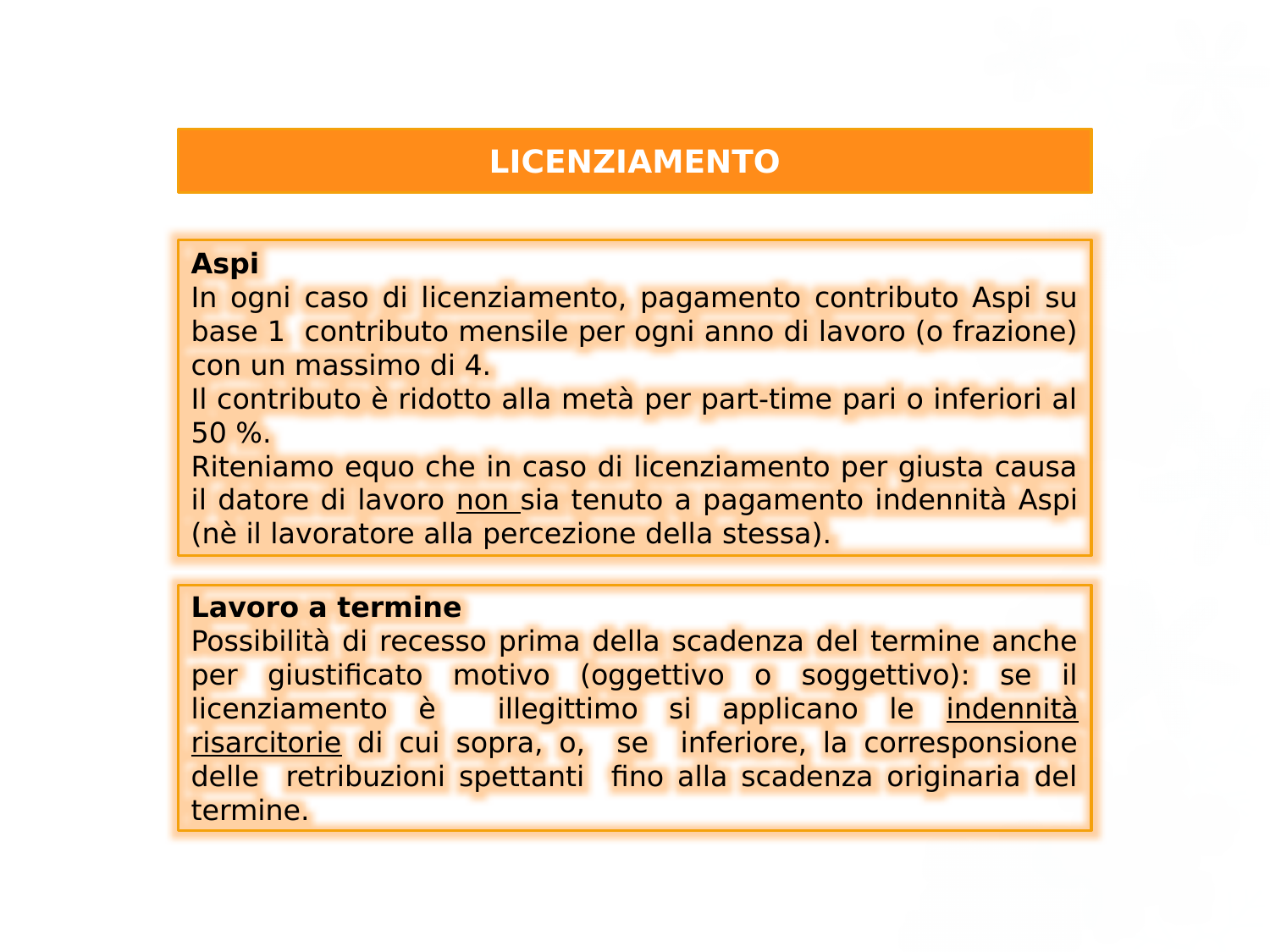

LICENZIAMENTO
Aspi
In ogni caso di licenziamento, pagamento contributo Aspi su base 1  contributo mensile per ogni anno di lavoro (o frazione) con un massimo di 4.
Il contributo è ridotto alla metà per part-time pari o inferiori al 50 %.
Riteniamo equo che in caso di licenziamento per giusta causa il datore di lavoro non sia tenuto a pagamento indennità Aspi (nè il lavoratore alla percezione della stessa).
Lavoro a termine
Possibilità di recesso prima della scadenza del termine anche per giustificato motivo (oggettivo o soggettivo): se il licenziamento è  illegittimo si applicano le indennità risarcitorie di cui sopra, o,  se  inferiore, la corresponsione delle  retribuzioni spettanti  fino alla scadenza originaria del termine.